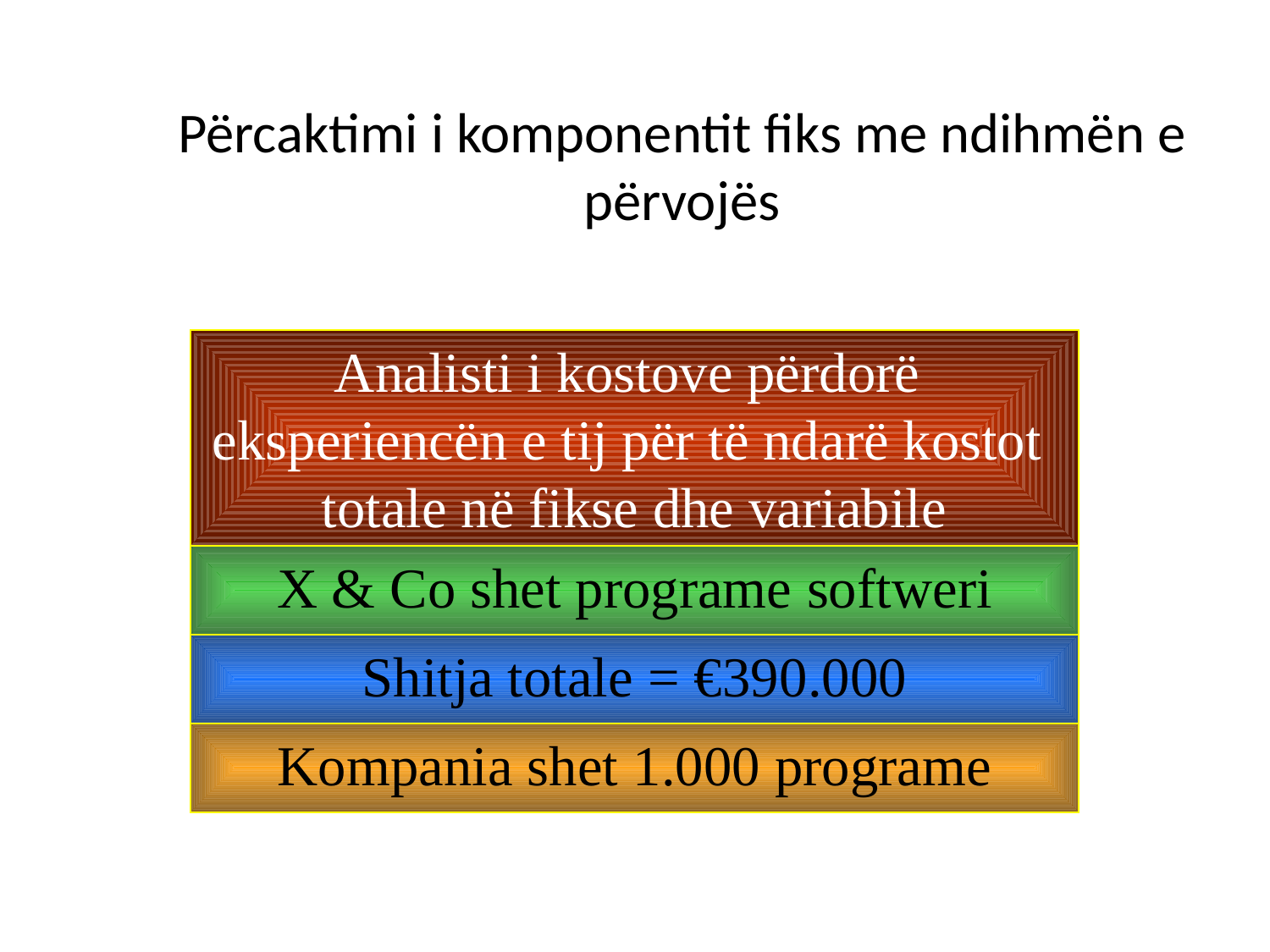

# Përcaktimi i komponentit fiks me ndihmën e përvojës
Analisti i kostove përdorë
eksperiencën e tij për të ndarë kostot
totale në fikse dhe variabile
X & Co shet programe softweri

Shitja totale = €390.000
Kompania shet 1.000 programe